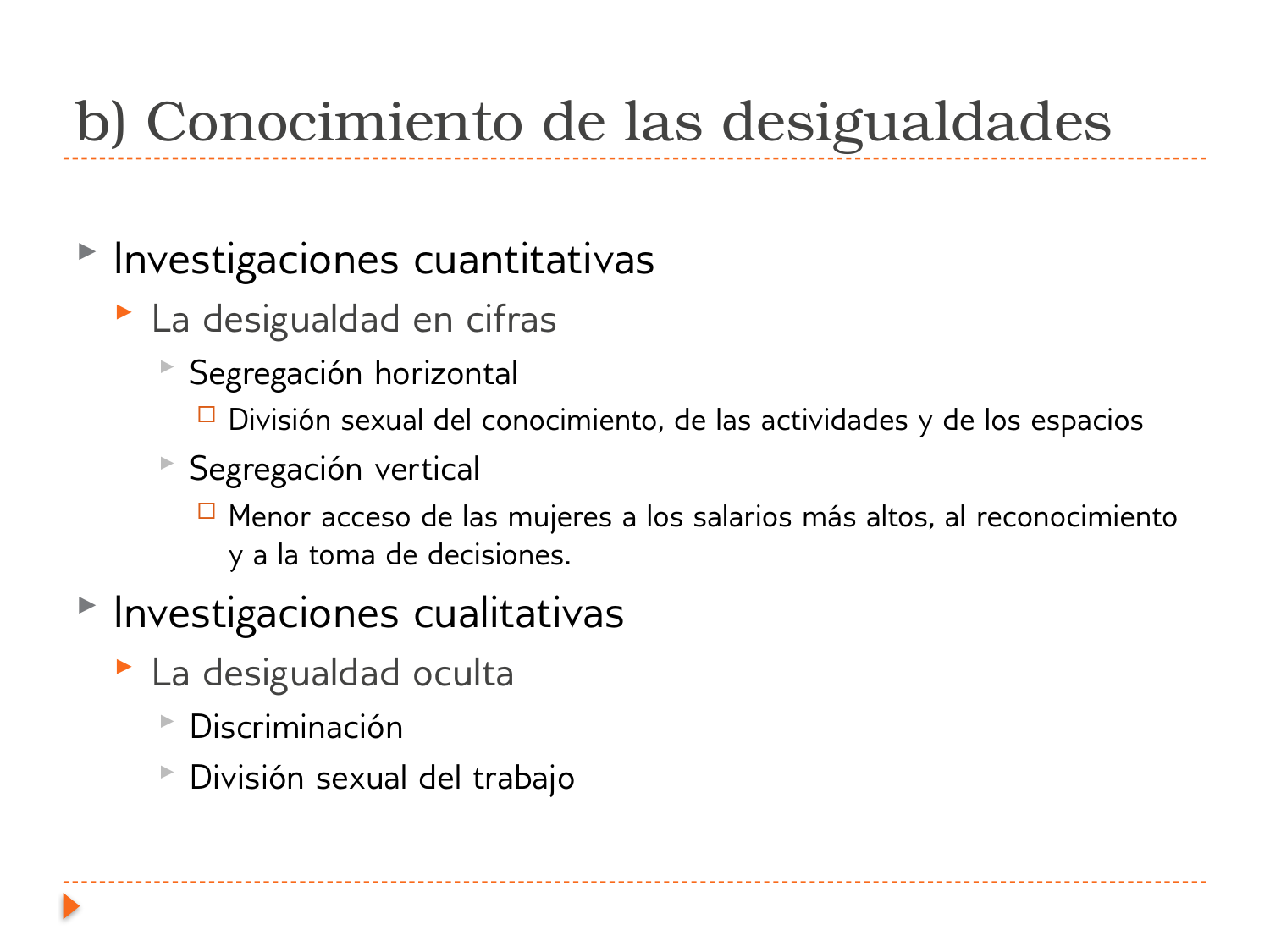

# b) Conocimiento de las desigualdades
Investigaciones cuantitativas
La desigualdad en cifras
Segregación horizontal
División sexual del conocimiento, de las actividades y de los espacios
Segregación vertical
Menor acceso de las mujeres a los salarios más altos, al reconocimiento y a la toma de decisiones.
Investigaciones cualitativas
La desigualdad oculta
Discriminación
División sexual del trabajo